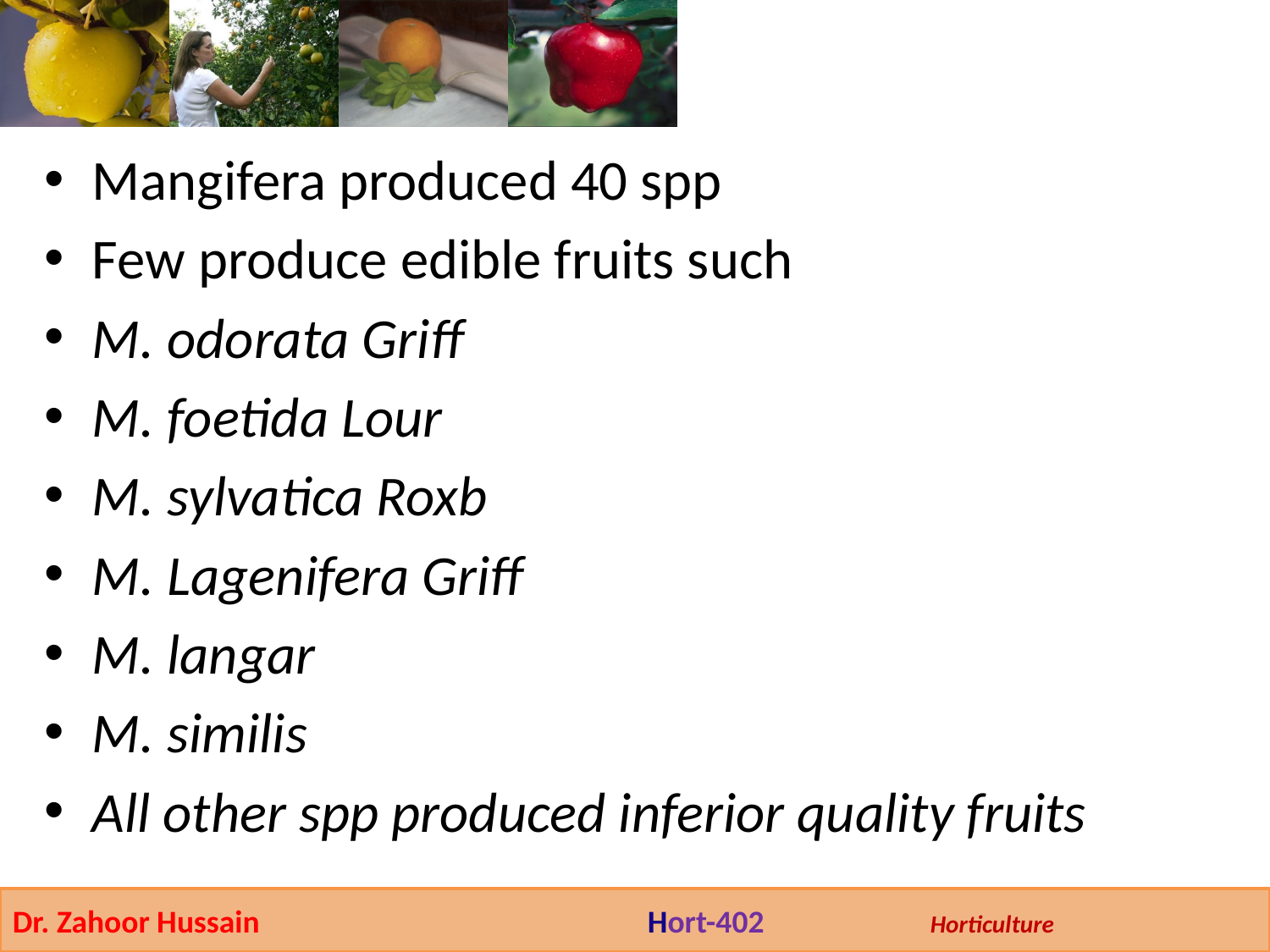

Mangifera produced 40 spp
Few produce edible fruits such
M. odorata Griff
M. foetida Lour
M. sylvatica Roxb
M. Lagenifera Griff
M. langar
M. similis
All other spp produced inferior quality fruits